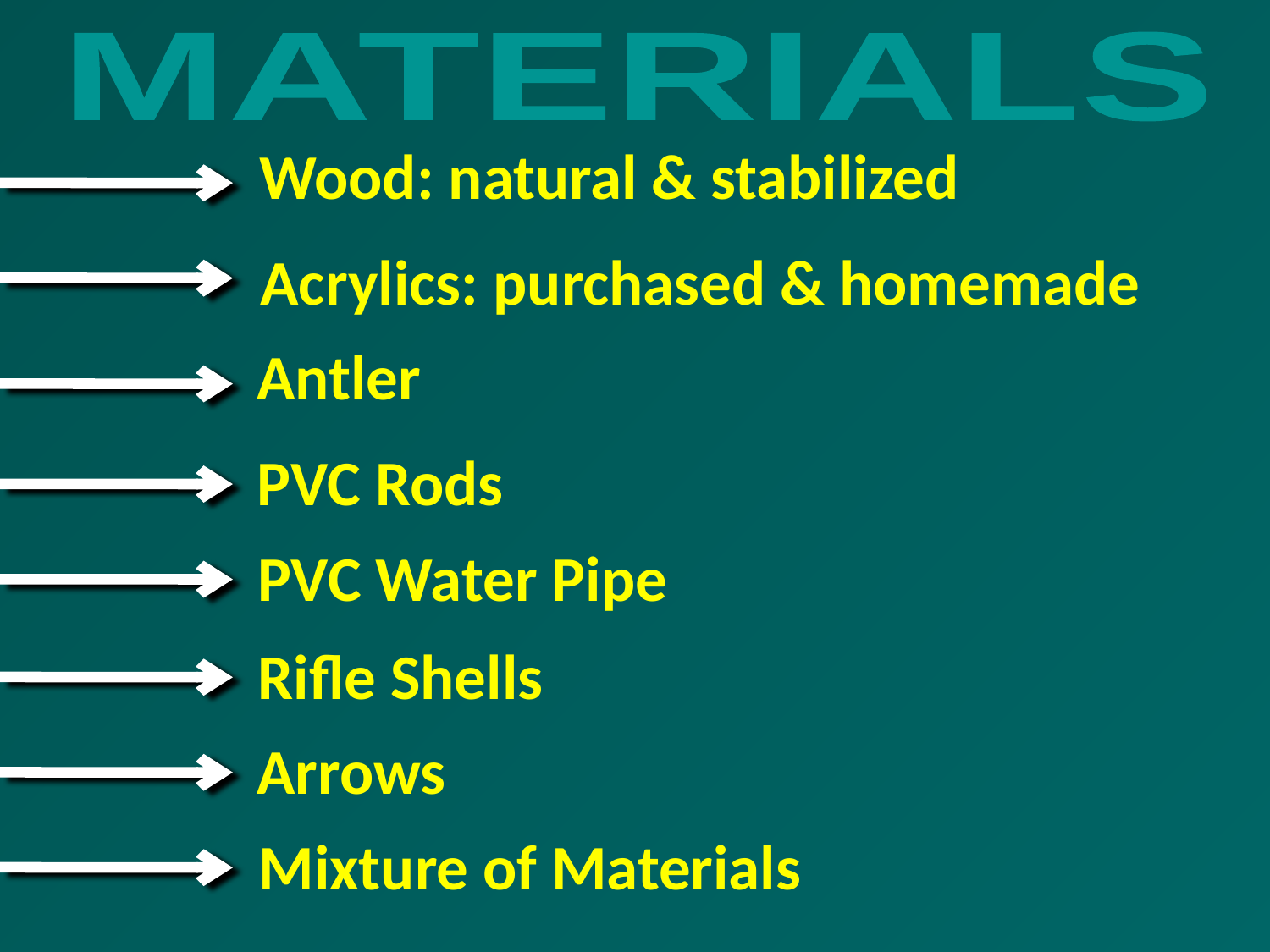

MATERIALS
Wood: natural & stabilized
Acrylics: purchased & homemade
Antler
PVC Rods
PVC Water Pipe
Rifle Shells
Arrows
Mixture of Materials